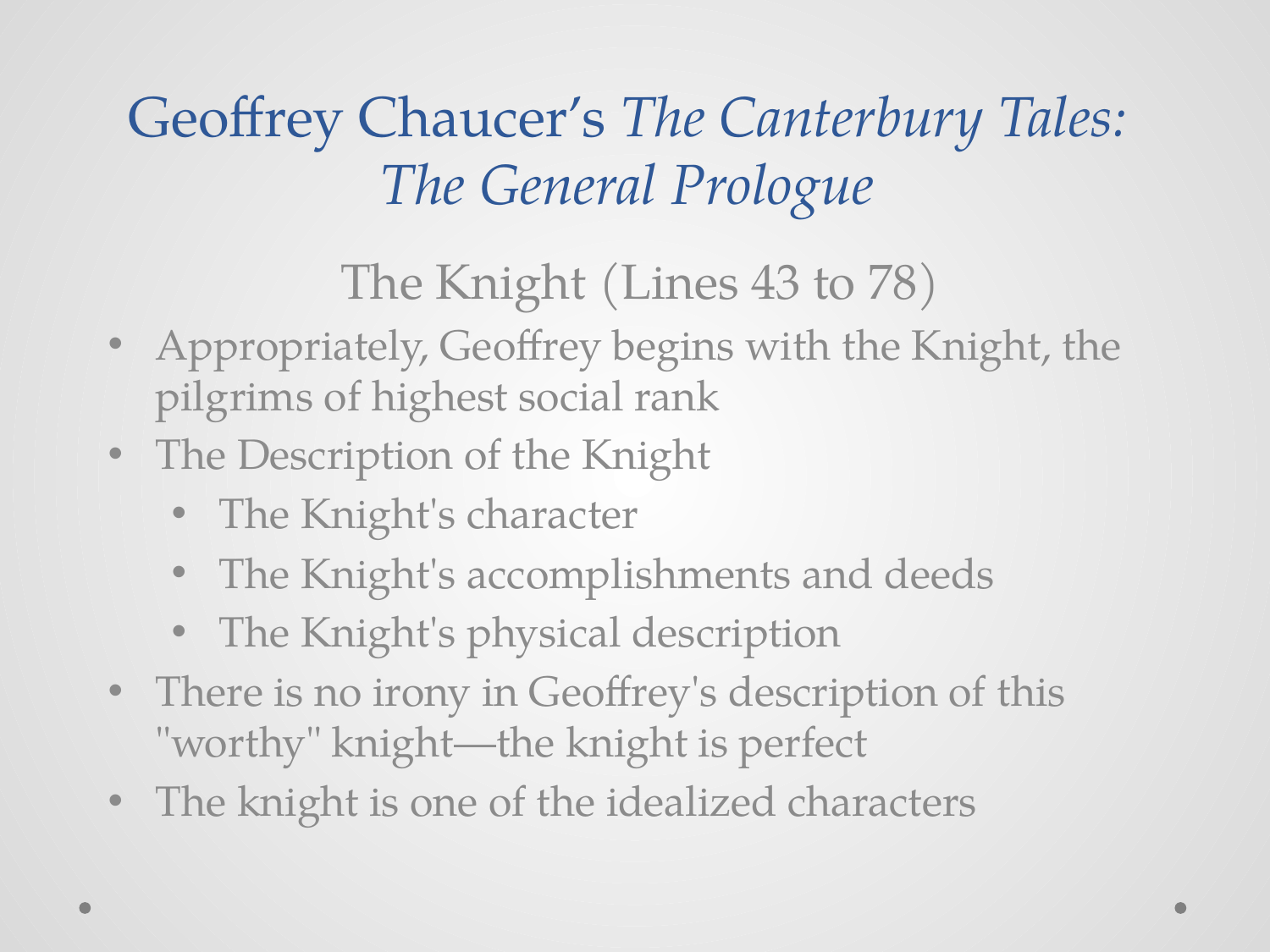

# Geoffrey Chaucer’s The Canterbury Tales: The General Prologue
The Knight (Lines 43 to 78)
Appropriately, Geoffrey begins with the Knight, the pilgrims of highest social rank
The Description of the Knight
The Knight's character
The Knight's accomplishments and deeds
The Knight's physical description
There is no irony in Geoffrey's description of this "worthy" knight—the knight is perfect
The knight is one of the idealized characters